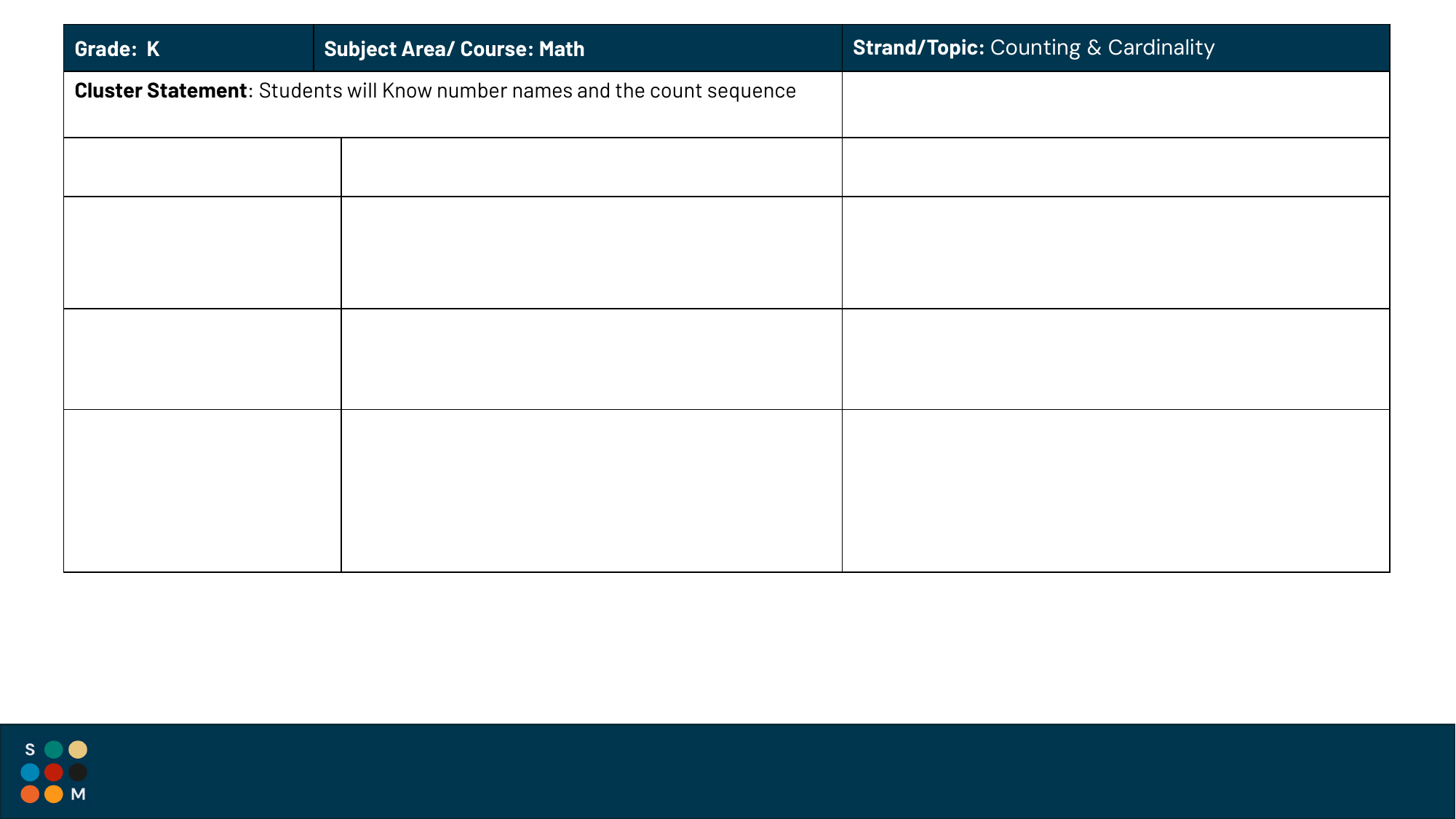

| Grade: K | Subject Area/ Course: Math |  | Strand/Topic: Counting & Cardinality |
| --- | --- | --- | --- |
| Cluster Statement: Students will Know number names and the count sequence |  |  |  |
|  |  |  |  |
|  |  |  |  |
|  |  |  |  |
|  |  |  |  |